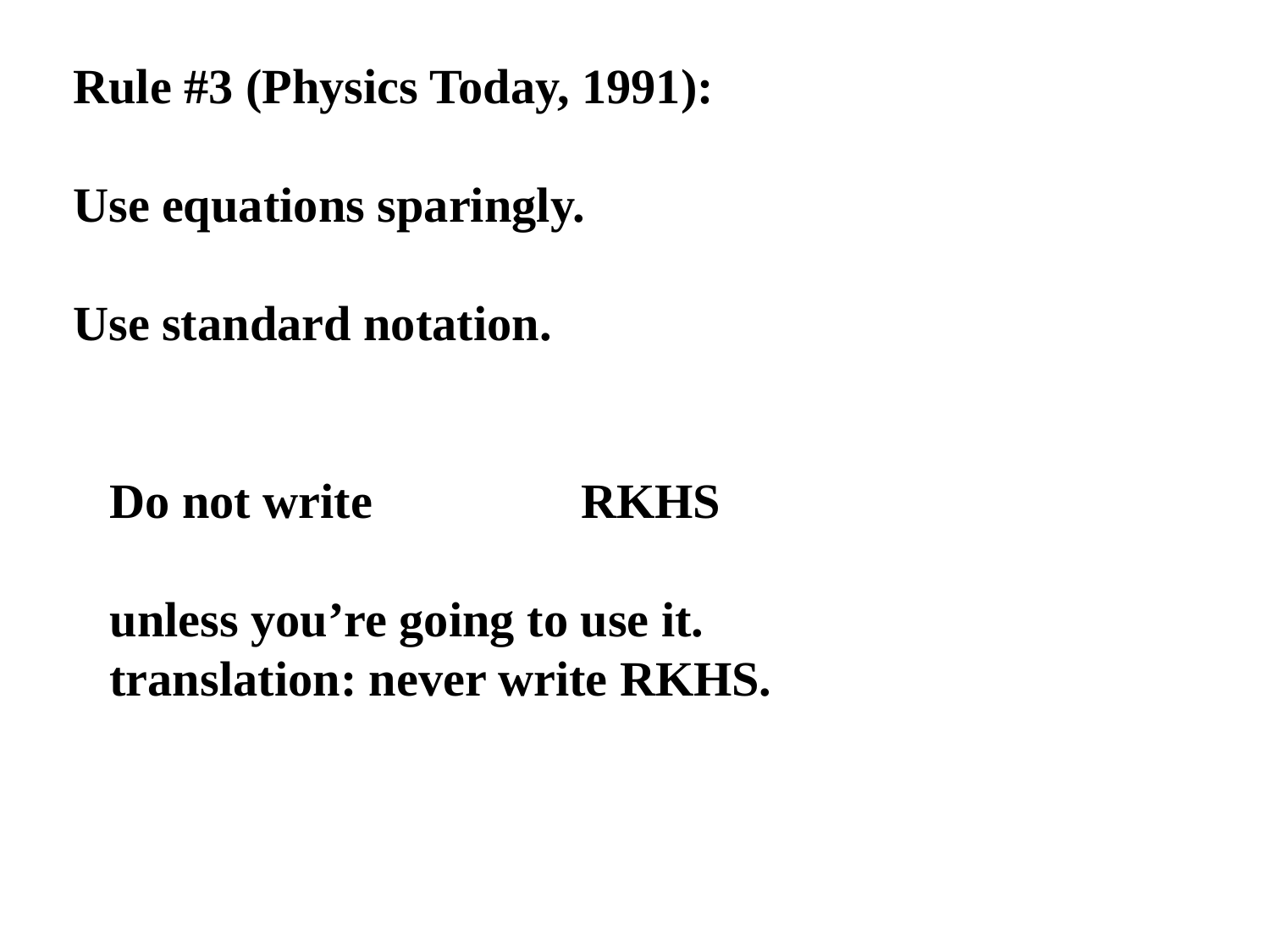

Rule #3 (Physics Today, 1991):

Use equations sparingly.

Use standard notation.

   Do not write		RKHS

   unless you’re going to use it.
   translation: never write RKHS.